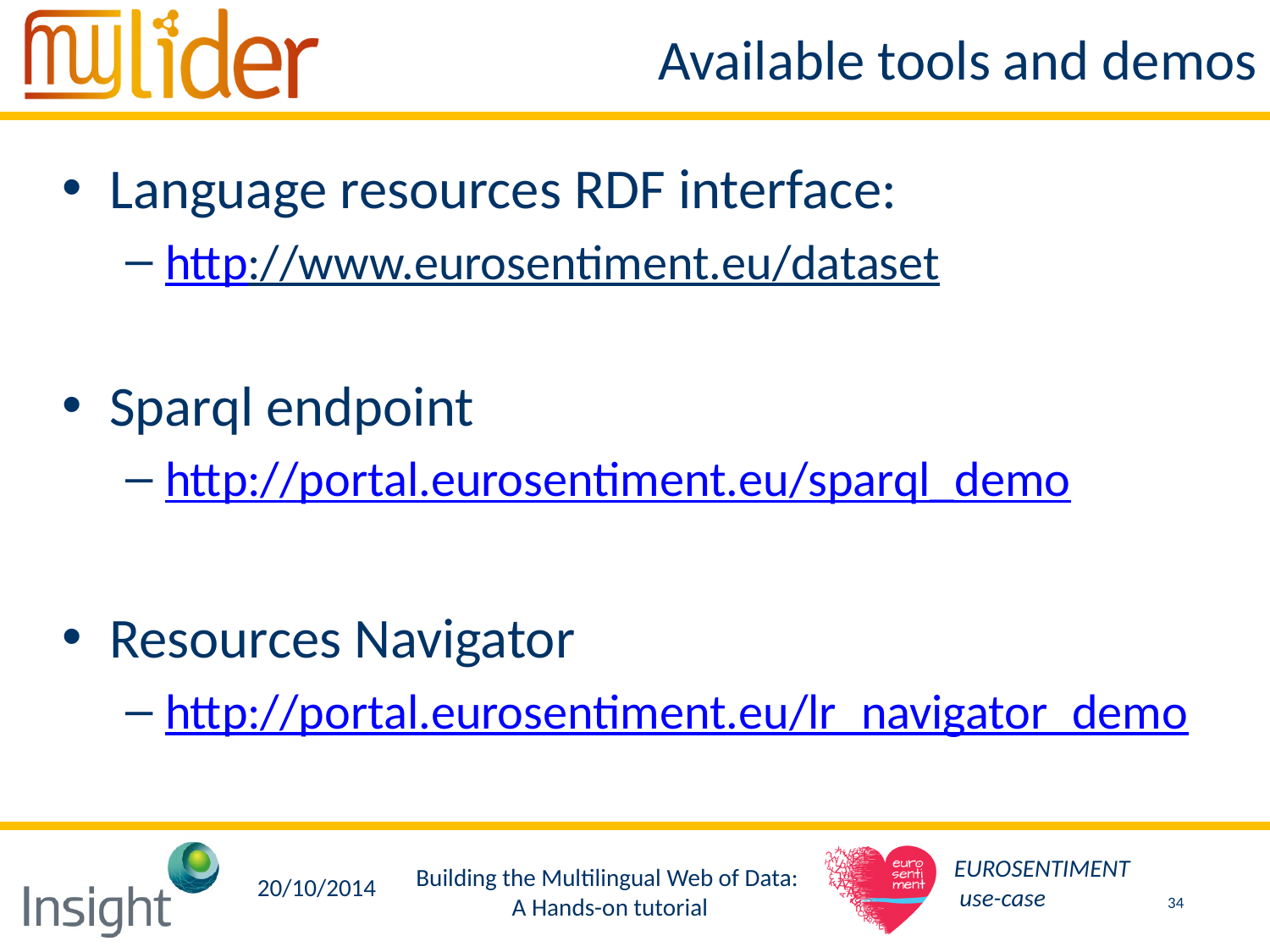

# Available tools and demos
Language resources RDF interface:
http://www.eurosentiment.eu/dataset

Sparql endpoint
http://portal.eurosentiment.eu/sparql_demo

Resources Navigator
http://portal.eurosentiment.eu/lr_navigator_demo